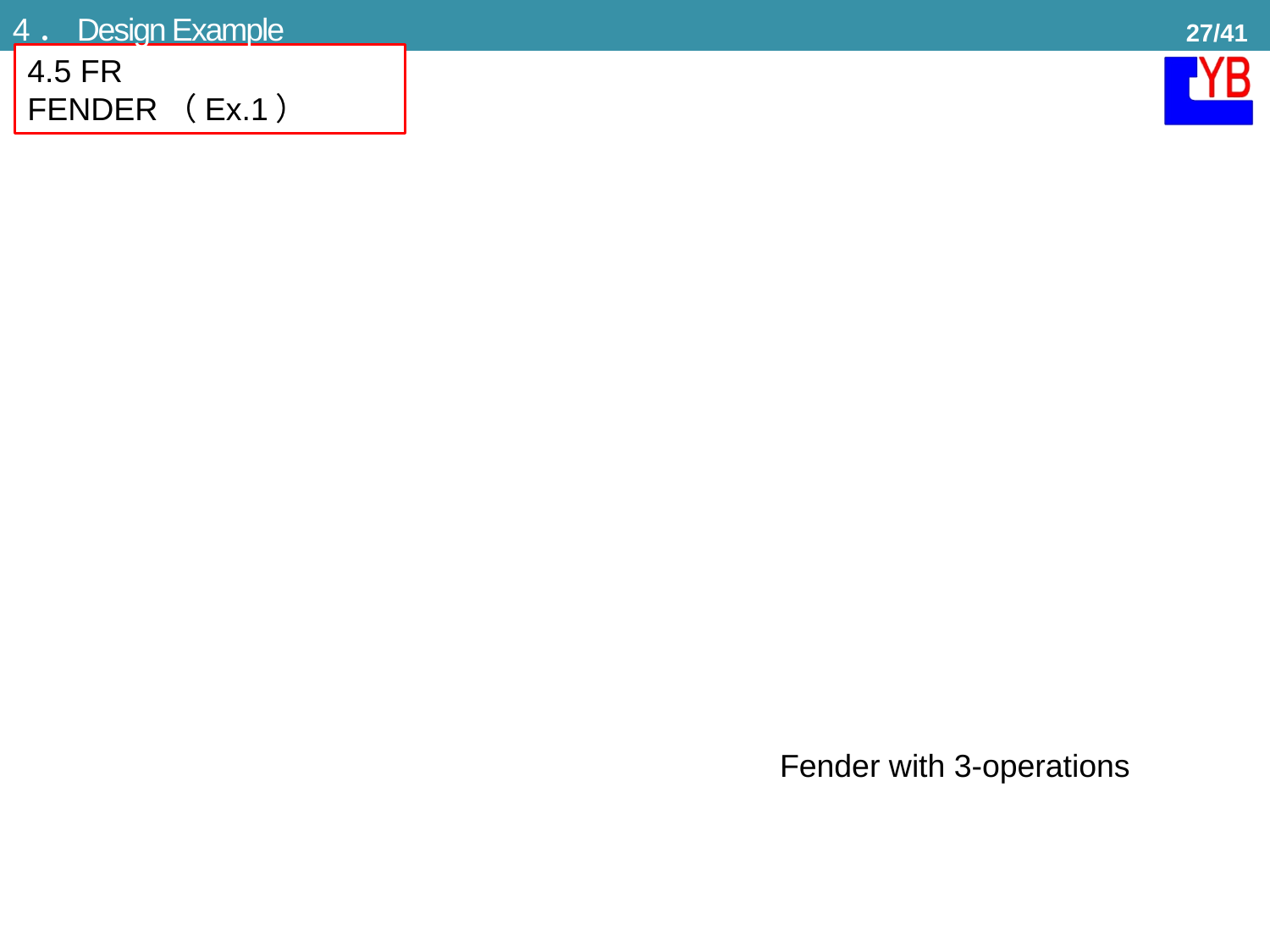

4．Design Example
27/41
4.5 FR FENDER（Ex.1）
Fender with 3-operations